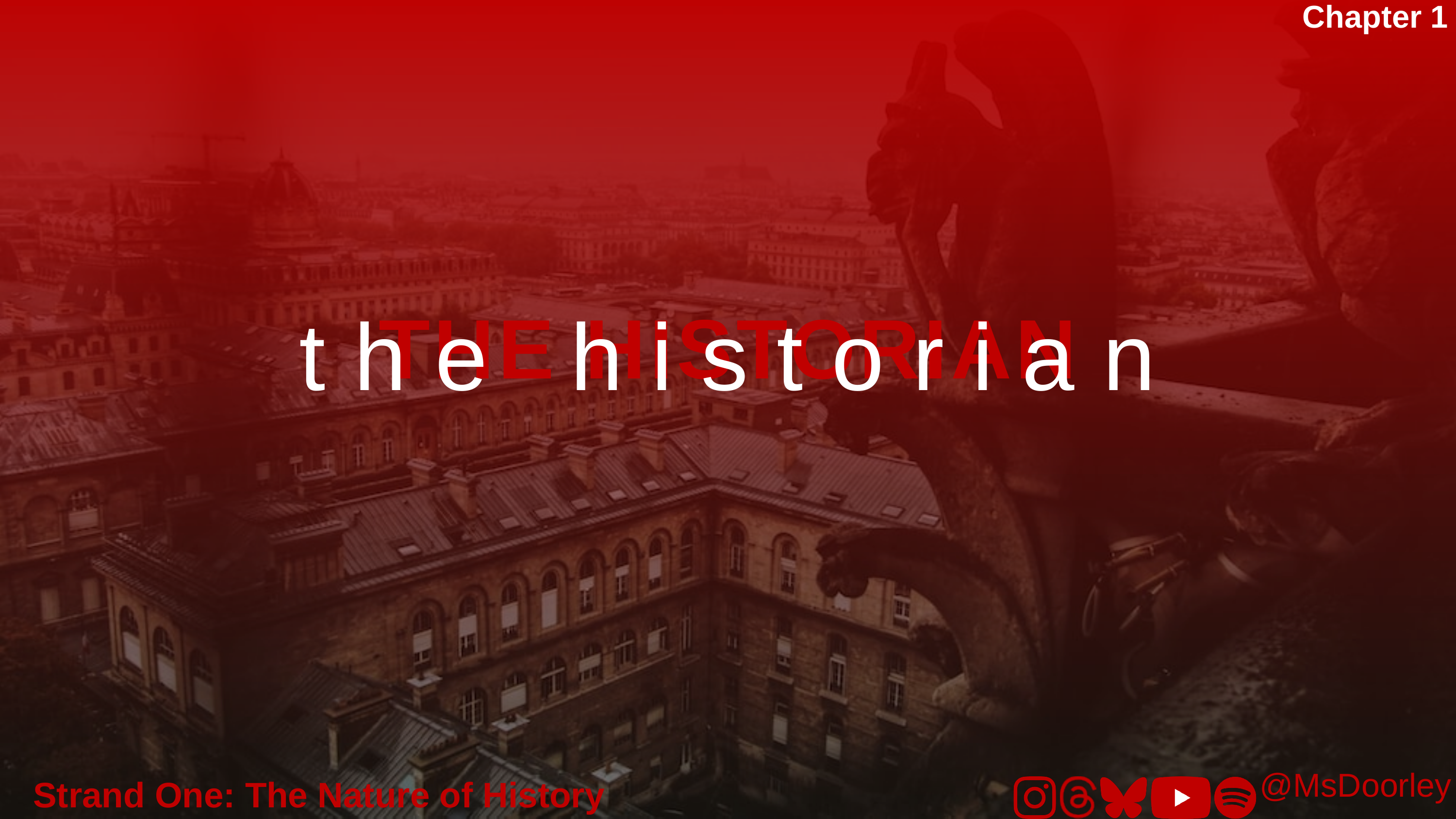

Chapter 1

THE HISTORIAN
the historian
Strand One: The Nature of History

@MsDoorley